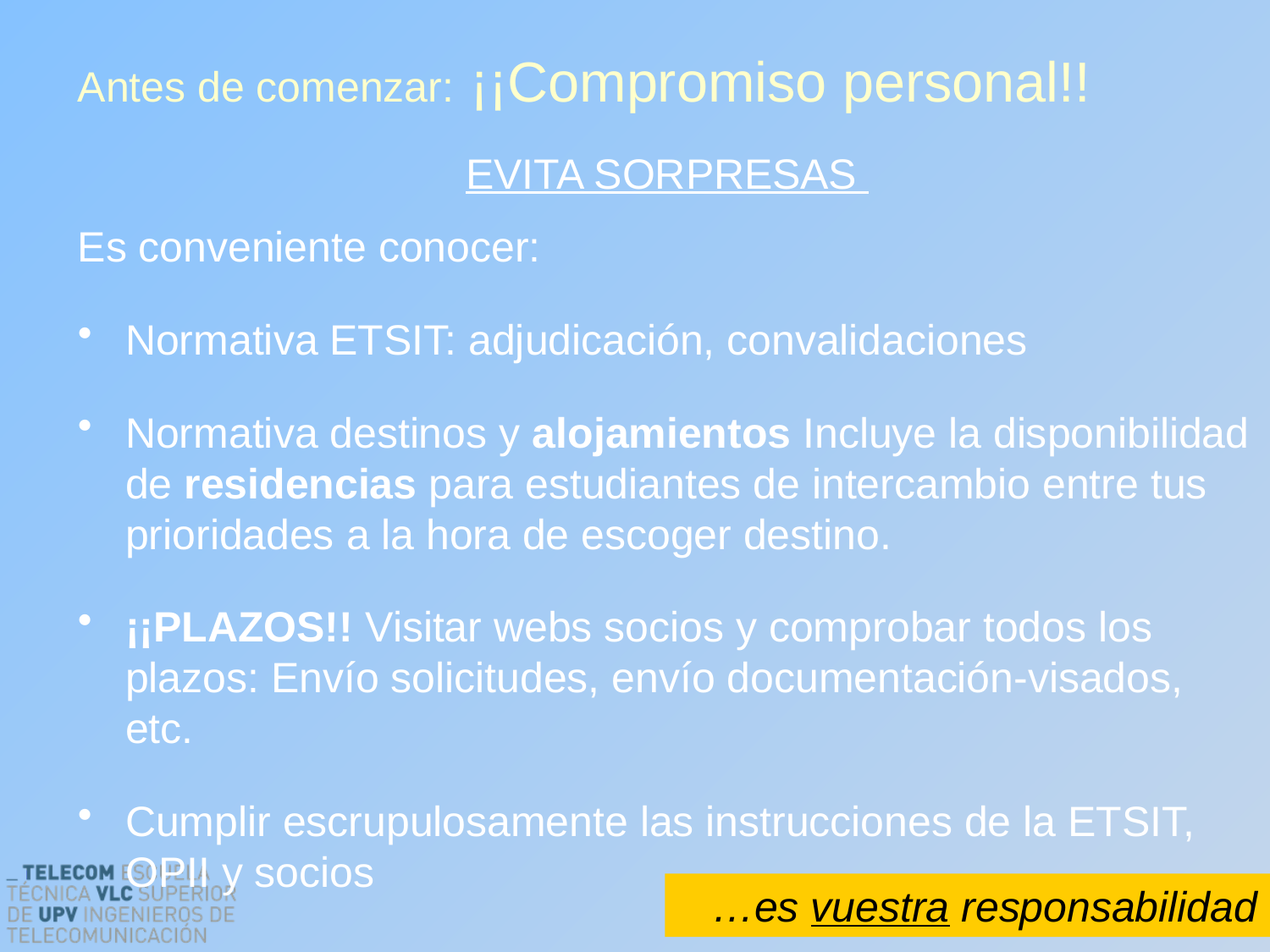

Antes de comenzar: ¡¡Compromiso personal!!
EVITA SORPRESAS
Es conveniente conocer:
Normativa ETSIT: adjudicación, convalidaciones
Normativa destinos y alojamientos Incluye la disponibilidad de residencias para estudiantes de intercambio entre tus prioridades a la hora de escoger destino.
¡¡PLAZOS!! Visitar webs socios y comprobar todos los plazos: Envío solicitudes, envío documentación-visados, etc.
Cumplir escrupulosamente las instrucciones de la ETSIT, OPII y socios
…es vuestra responsabilidad
8